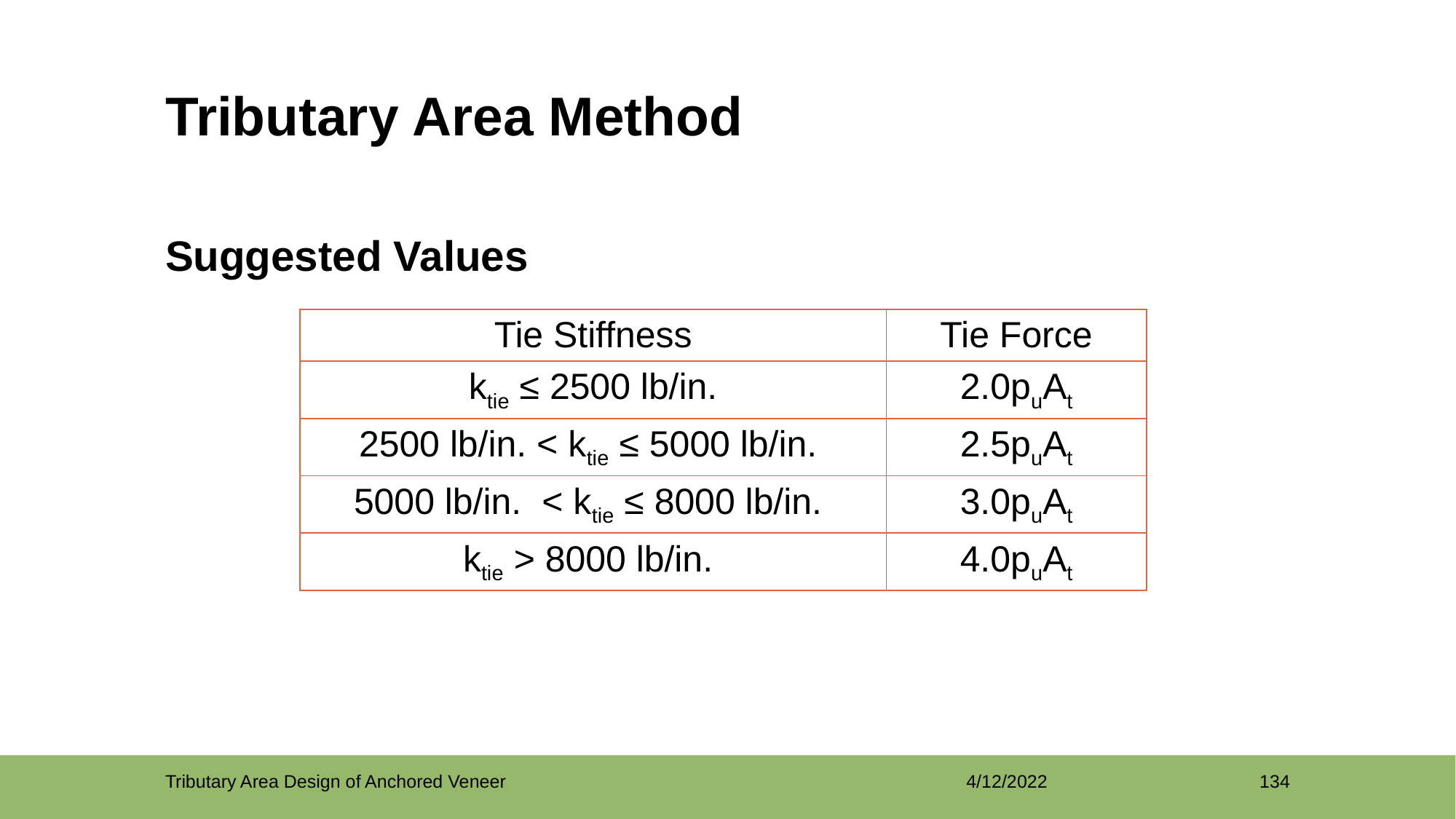

# Tributary Area Method
Suggested Values
| Tie Stiffness | Tie Force |
| --- | --- |
| ktie ≤ 2500 lb/in. | 2.0puAt |
| 2500 lb/in. < ktie ≤ 5000 lb/in. | 2.5puAt |
| 5000 lb/in. < ktie ≤ 8000 lb/in. | 3.0puAt |
| ktie > 8000 lb/in. | 4.0puAt |
Tributary Area Design of Anchored Veneer
4/12/2022
134